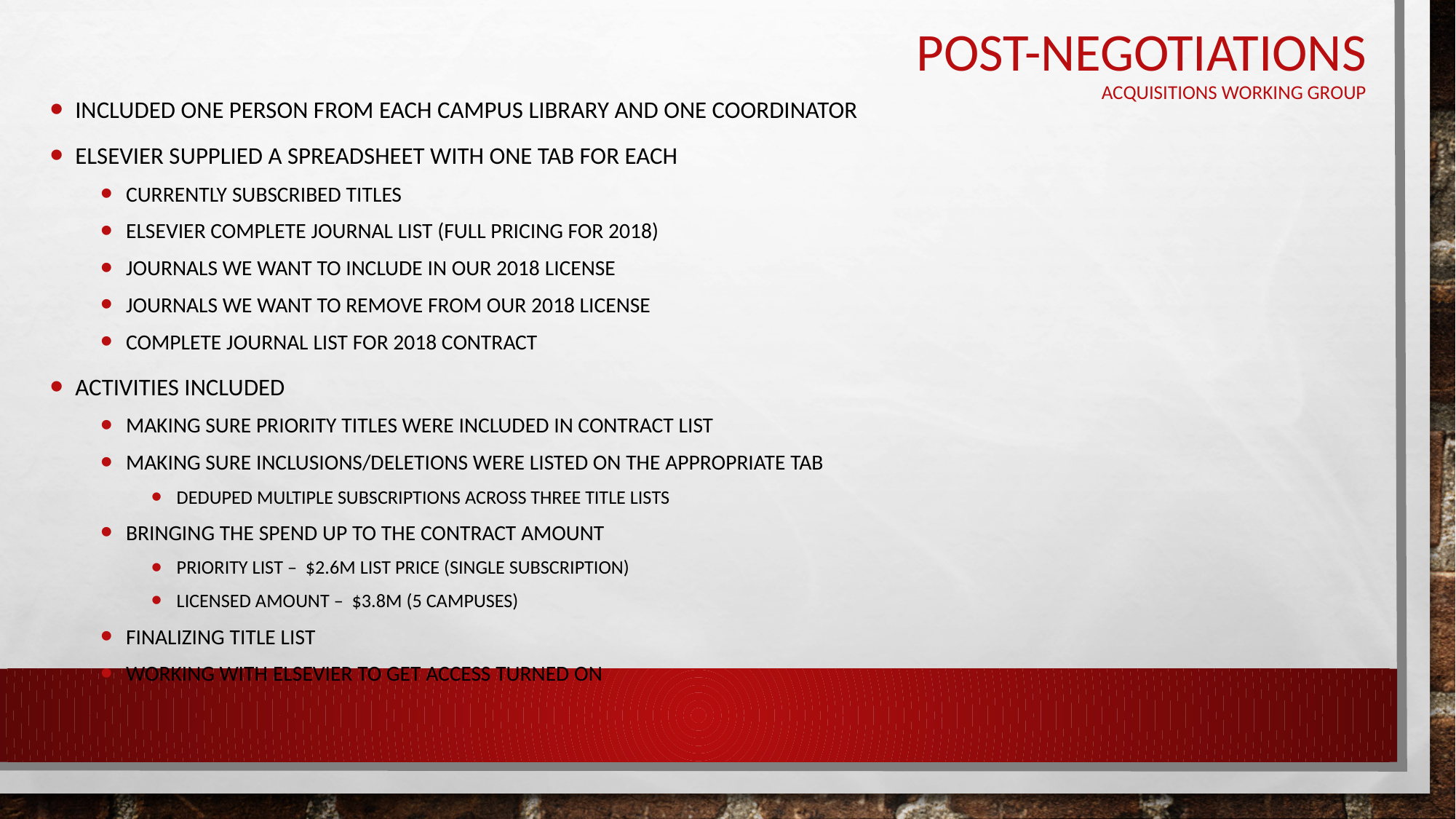

# Post-negotiations Acquisitions Working Group
included one person from each campus library and one coordinator
Elsevier supplied a spreadsheet with one tab for each
Currently subscribed titles
Elsevier complete journal list (full pricing for 2018)
Journals we want to include in our 2018 license
Journals we want to remove from our 2018 license
Complete journal list for 2018 contract
Activities included
Making sure priority titles were included In contract list
Making sure inclusions/deletions were listed on the appropriate tab
Deduped multiple subscriptions across Three title lists
Bringing the spend up to the contract amount
Priority List –  $2.6M list price (single subscription)
Licensed amount –  $3.8M (5 campuses)
Finalizing title list
Working with Elsevier to get access turned on